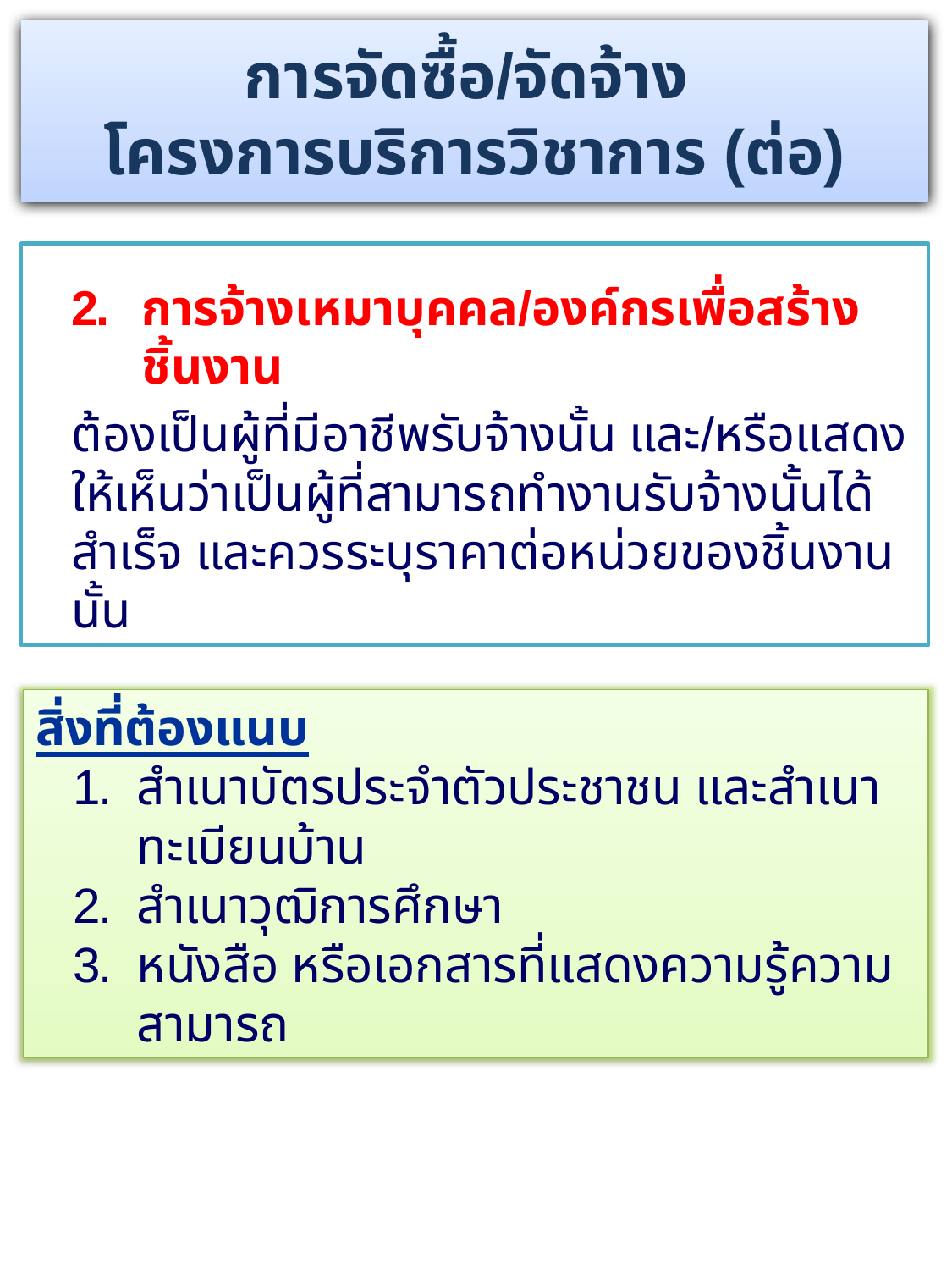

การจัดซื้อ/จัดจ้าง
โครงการบริการวิชาการ (ต่อ)

การจ้างเหมาบุคคล/องค์กรเพื่อสร้างชิ้นงาน
	ต้องเป็นผู้ที่มีอาชีพรับจ้างนั้น และ/หรือแสดงให้เห็นว่าเป็นผู้ที่สามารถทำงานรับจ้างนั้นได้สำเร็จ และควรระบุราคาต่อหน่วยของชิ้นงานนั้น
สิ่งที่ต้องแนบ
สำเนาบัตรประจำตัวประชาชน และสำเนาทะเบียนบ้าน
สำเนาวุฒิการศึกษา
หนังสือ หรือเอกสารที่แสดงความรู้ความสามารถ